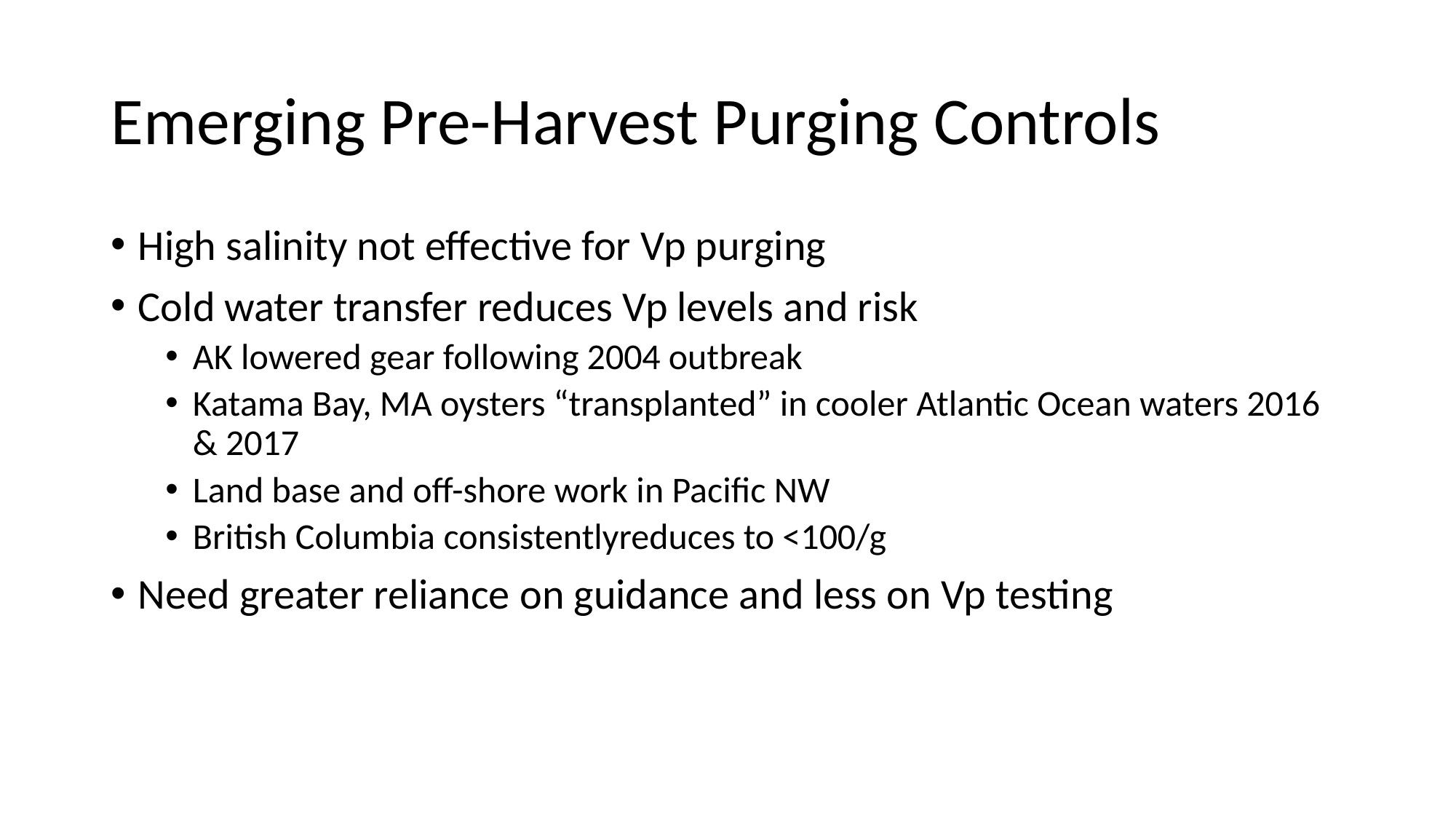

# Emerging Pre-Harvest Purging Controls
High salinity not effective for Vp purging
Cold water transfer reduces Vp levels and risk
AK lowered gear following 2004 outbreak
Katama Bay, MA oysters “transplanted” in cooler Atlantic Ocean waters 2016 & 2017
Land base and off-shore work in Pacific NW
British Columbia consistentlyreduces to <100/g
Need greater reliance on guidance and less on Vp testing